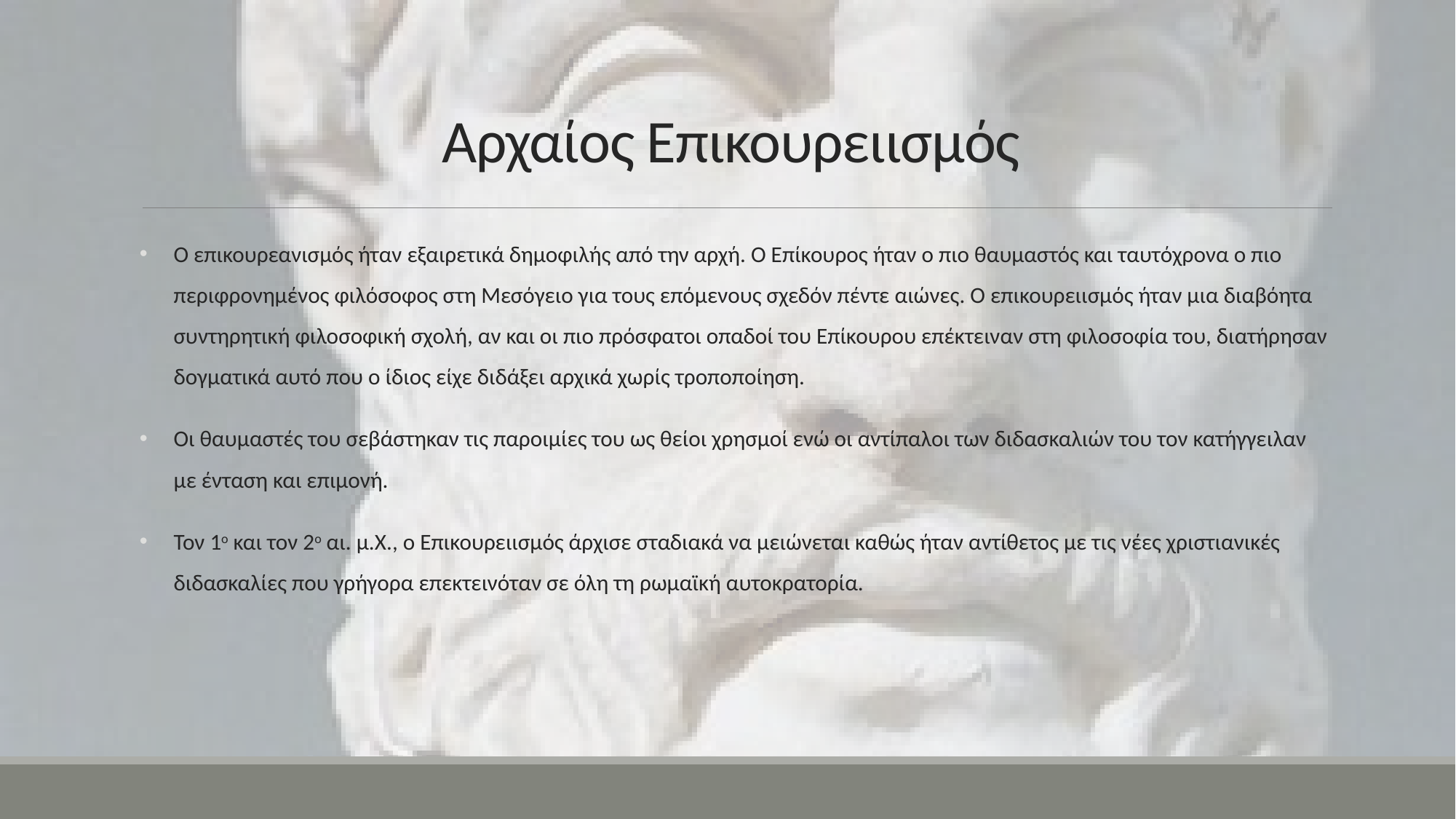

# Αρχαίος Επικουρειισμός
Ο επικουρεανισμός ήταν εξαιρετικά δημοφιλής από την αρχή. Ο Επίκουρος ήταν ο πιο θαυμαστός και ταυτόχρονα ο πιο περιφρονημένος φιλόσοφος στη Μεσόγειο για τους επόμενους σχεδόν πέντε αιώνες. Ο επικουρειισμός ήταν μια διαβόητα συντηρητική φιλοσοφική σχολή, αν και οι πιο πρόσφατοι οπαδοί του Επίκουρου επέκτειναν στη φιλοσοφία του, διατήρησαν δογματικά αυτό που ο ίδιος είχε διδάξει αρχικά χωρίς τροποποίηση.
Οι θαυμαστές του σεβάστηκαν τις παροιμίες του ως θείοι χρησμοί ενώ οι αντίπαλοι των διδασκαλιών του τον κατήγγειλαν με ένταση και επιμονή.
Τον 1ο και τον 2ο αι. μ.Χ., ο Επικουρειισμός άρχισε σταδιακά να μειώνεται καθώς ήταν αντίθετος με τις νέες χριστιανικές διδασκαλίες που γρήγορα επεκτεινόταν σε όλη τη ρωμαϊκή αυτοκρατορία.